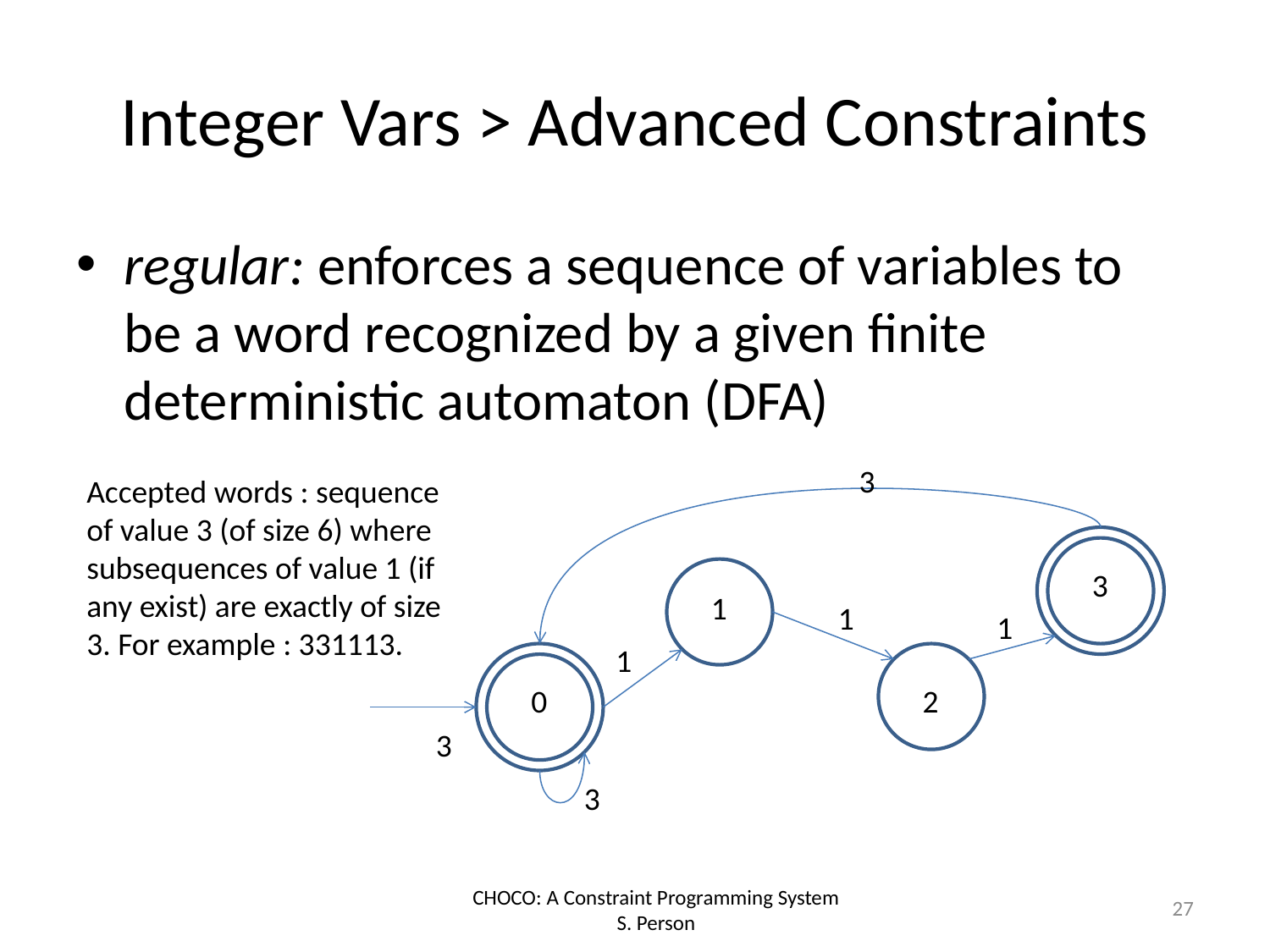

# Integer Vars > Advanced Constraints
regular: enforces a sequence of variables to be a word recognized by a given finite deterministic automaton (DFA)
3
Accepted words : sequence of value 3 (of size 6) where subsequences of value 1 (if any exist) are exactly of size 3. For example : 331113.

3
1
1
1
1

0
2
3
3
27